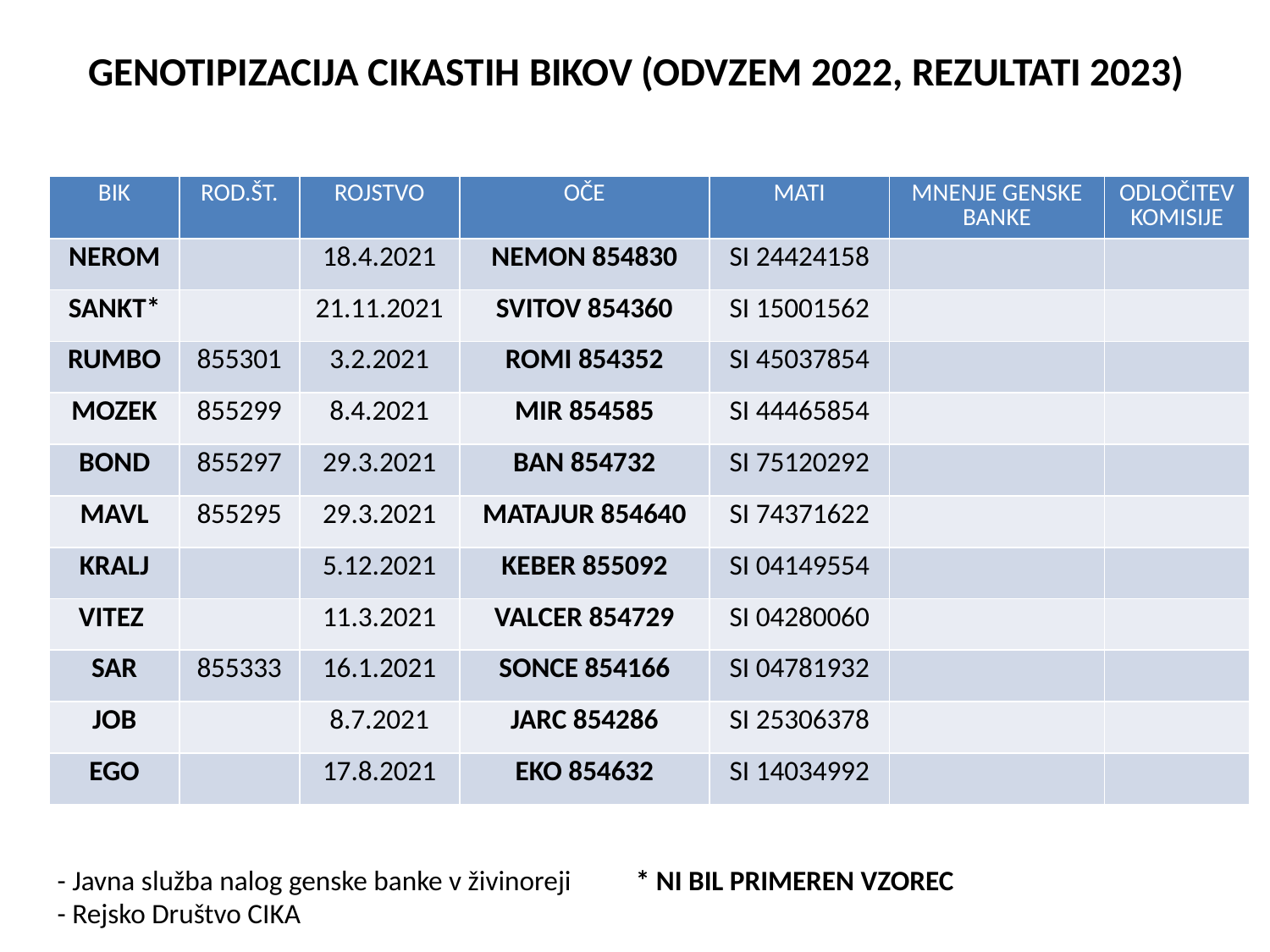

# GENOTIPIZACIJA CIKASTIH BIKOV (ODVZEM 2022, REZULTATI 2023)
| BIK | ROD.ŠT. | ROJSTVO | OČE | MATI | MNENJE GENSKE BANKE | ODLOČITEV KOMISIJE |
| --- | --- | --- | --- | --- | --- | --- |
| NEROM |  | 18.4.2021 | NEMON 854830 | SI 24424158 |  |  |
| SANKT\* |  | 21.11.2021 | SVITOV 854360 | SI 15001562 |  |  |
| RUMBO | 855301 | 3.2.2021 | ROMI 854352 | SI 45037854 |  |  |
| MOZEK | 855299 | 8.4.2021 | MIR 854585 | SI 44465854 |  |  |
| BOND | 855297 | 29.3.2021 | BAN 854732 | SI 75120292 |  |  |
| MAVL | 855295 | 29.3.2021 | MATAJUR 854640 | SI 74371622 |  |  |
| KRALJ |  | 5.12.2021 | KEBER 855092 | SI 04149554 |  |  |
| VITEZ |  | 11.3.2021 | VALCER 854729 | SI 04280060 |  |  |
| SAR | 855333 | 16.1.2021 | SONCE 854166 | SI 04781932 |  |  |
| JOB |  | 8.7.2021 | JARC 854286 | SI 25306378 |  |  |
| EGO |  | 17.8.2021 | EKO 854632 | SI 14034992 |  |  |
- Javna služba nalog genske banke v živinoreji          * NI BIL PRIMEREN VZOREC
- Rejsko Društvo CIKA